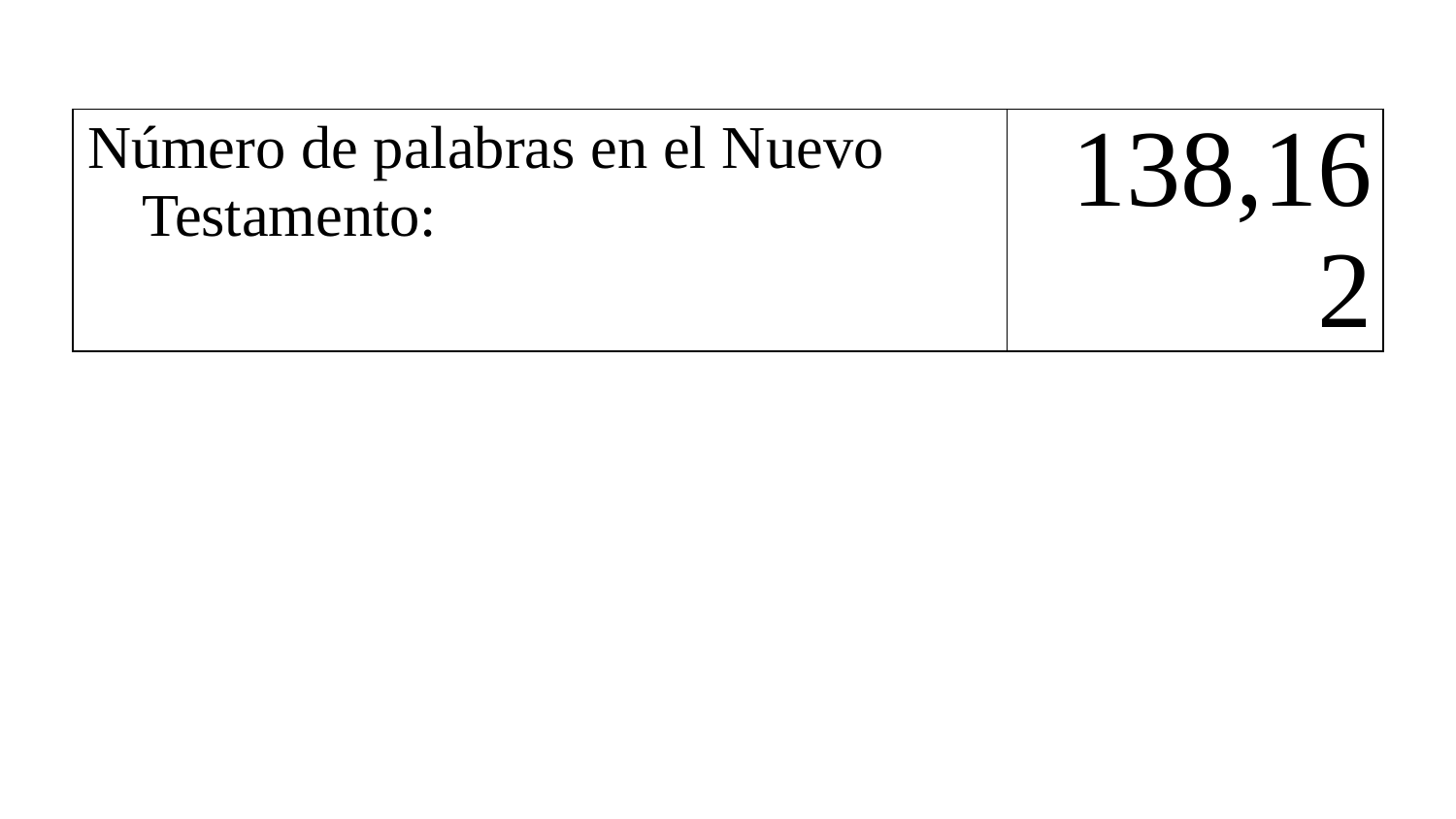

| Número de palabras en el Nuevo Testamento: | 138,162 |
| --- | --- |